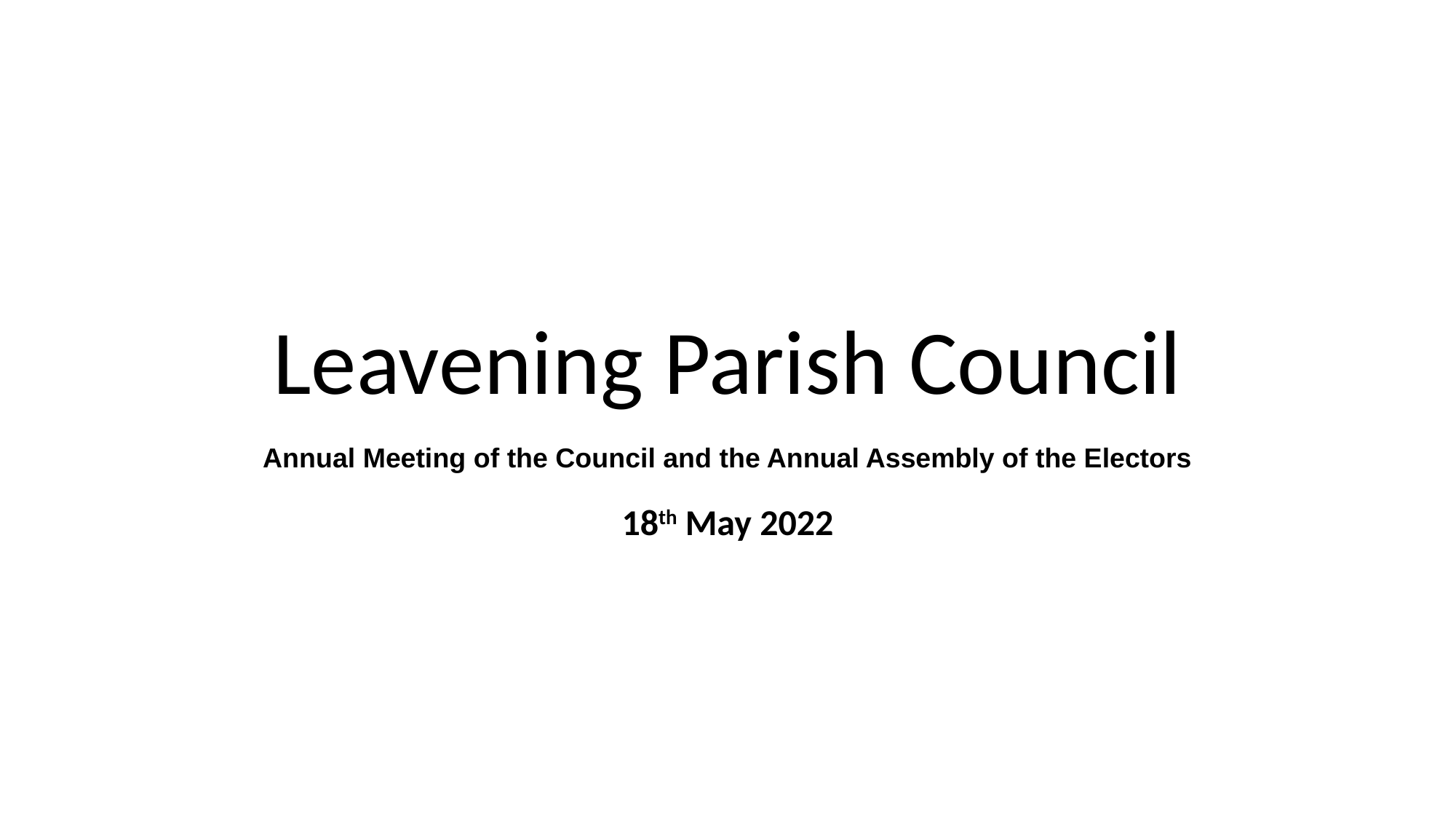

# Leavening Parish Council
Annual Meeting of the Council and the Annual Assembly of the Electors
18th May 2022